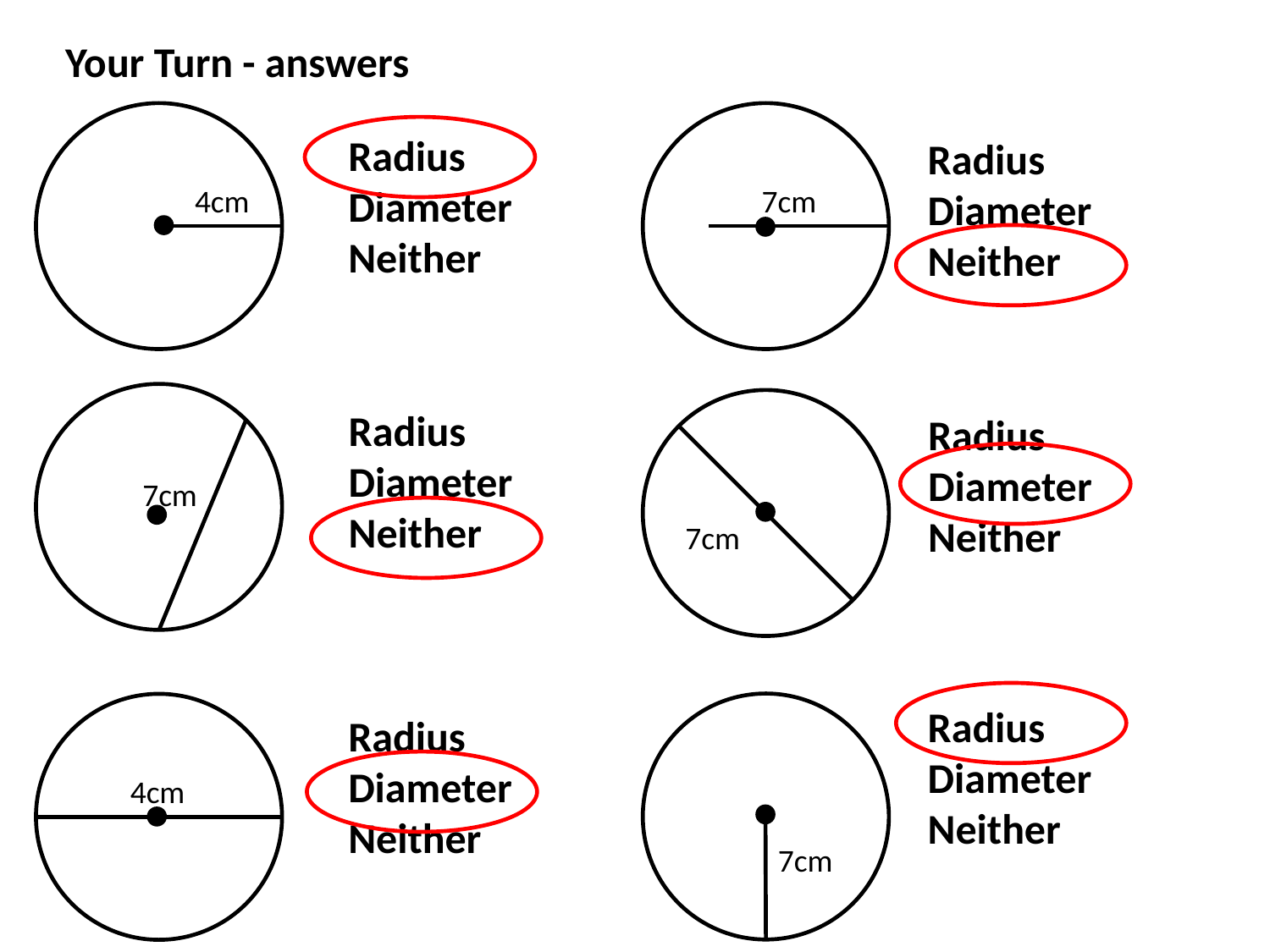

Your Turn - answers

Radius
Diameter
Neither

Radius
Diameter
Neither
4cm
7cm

Radius
Diameter
Neither
Radius
Diameter
Neither

7cm

7cm

Radius
Diameter
Neither

Radius
Diameter
Neither

4cm

7cm